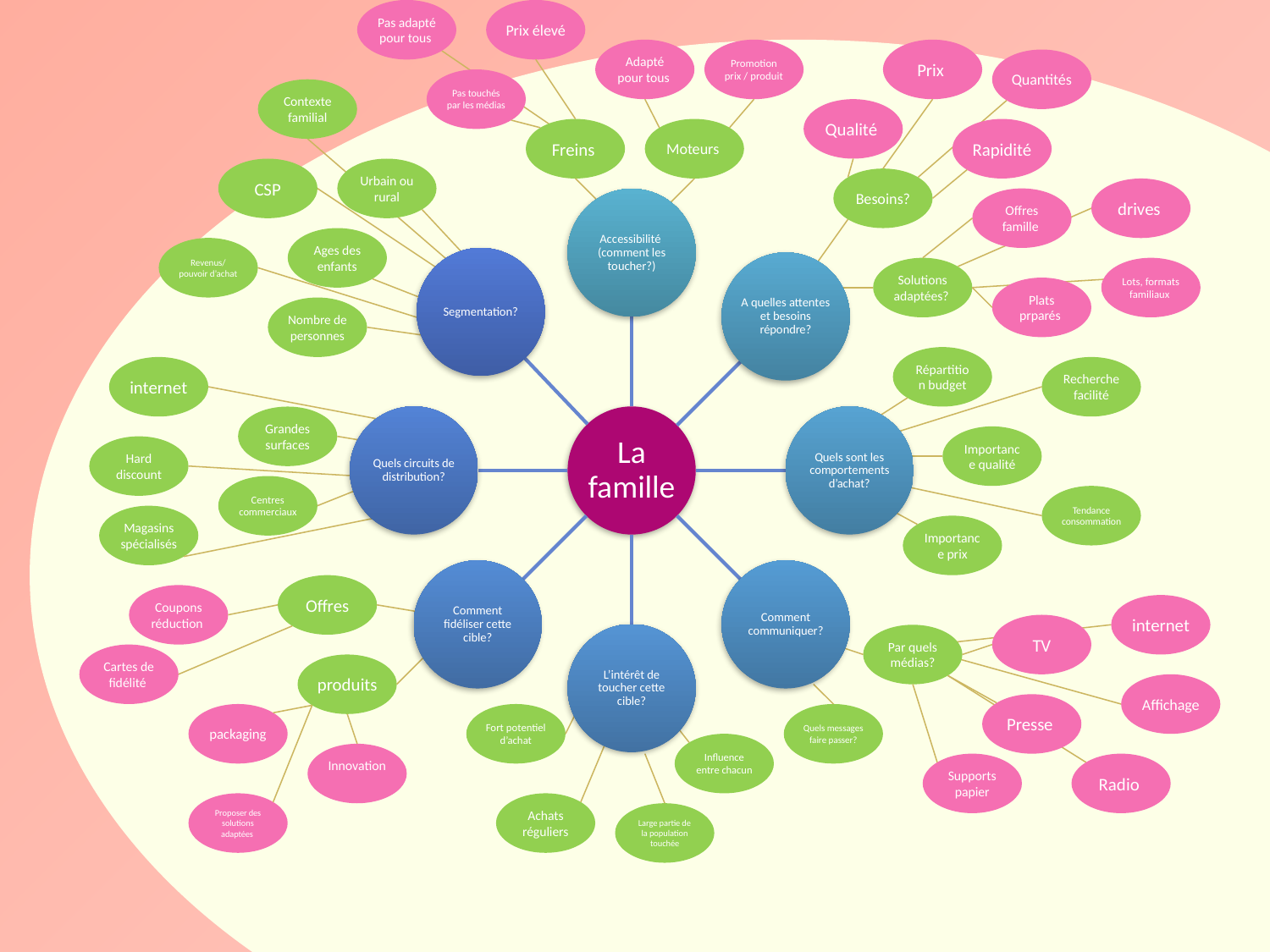

Pas adapté pour tous
Prix élevé
Adapté pour tous
Promotion prix / produit
Prix
Quantités
Pas touchés par les médias
Contexte familial
Qualité
Freins
Moteurs
Rapidité
CSP
Urbain ou rural
Besoins?
drives
La famille

Accessibilité  (comment les toucher?)

A quelles attentes et besoins répondre?

Quels sont les comportements d’achat?

Comment communiquer?

L’intérêt de toucher cette cible?

Comment fidéliser cette cible?

Quels circuits de distribution?

Segmentation?
Offres famille
Ages des enfants
Revenus/ pouvoir d’achat
Solutions adaptées?
Lots, formats familiaux
Plats prparés
Nombre de personnes
Répartition budget
internet
Recherche facilité
Grandes surfaces
Importance qualité
Hard discount
Centres commerciaux
Tendance consommation
Magasins spécialisés
Importance prix
Offres
Coupons réduction
internet
TV
Par quels médias?
Cartes de fidélité
produits
Affichage
Presse
packaging
Fort potentiel d’achat
Quels messages faire passer?
Influence entre chacun
Innovation
Supports papier
Radio
Proposer des solutions adaptées
Achats réguliers
Large partie de la population touchée